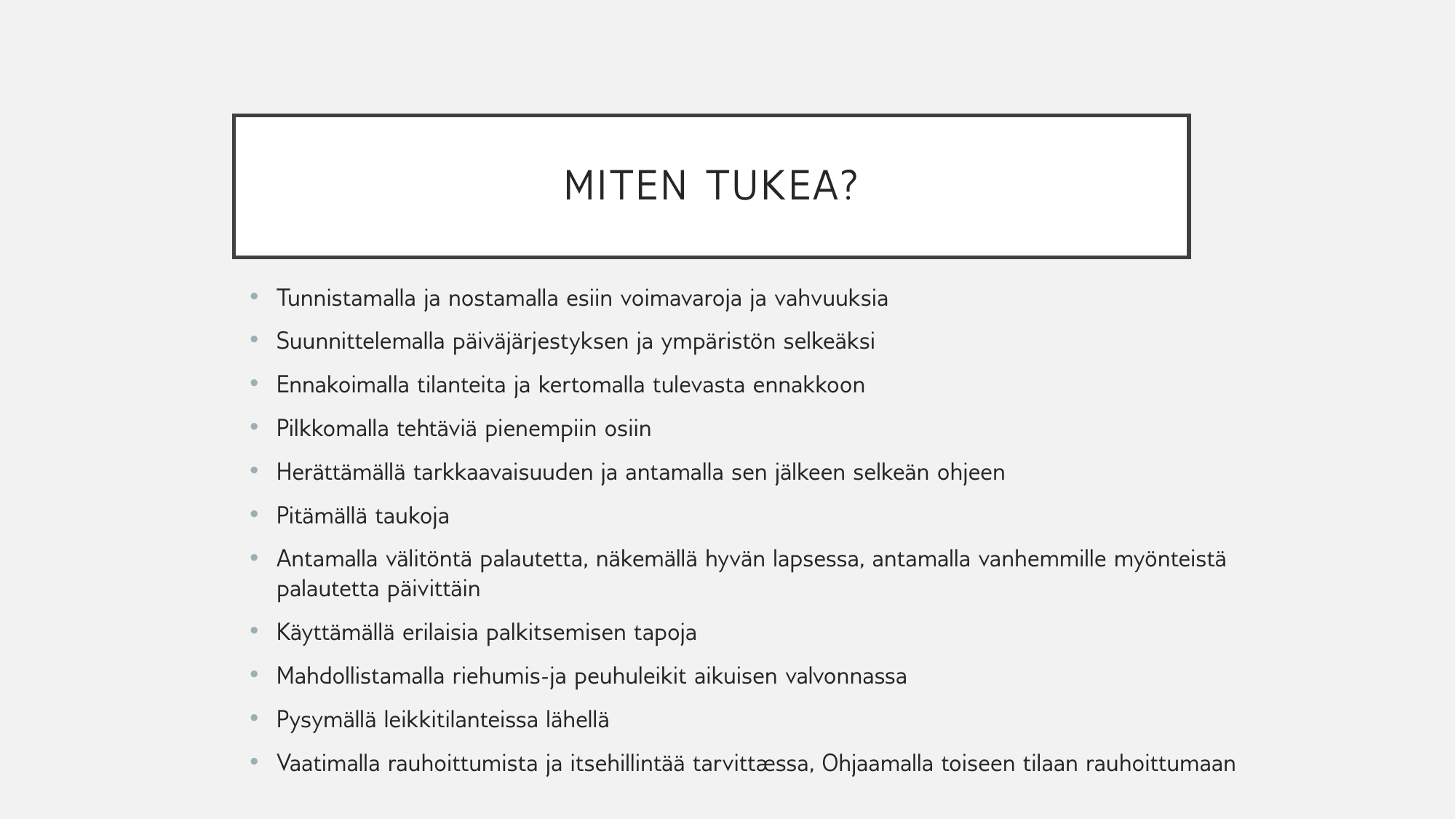

# Miten tukea?
Tunnistamalla ja nostamalla esiin voimavaroja ja vahvuuksia
Suunnittelemalla päiväjärjestyksen ja ympäristön selkeäksi
Ennakoimalla tilanteita ja kertomalla tulevasta ennakkoon
Pilkkomalla tehtäviä pienempiin osiin
Herättämällä tarkkaavaisuuden ja antamalla sen jälkeen selkeän ohjeen
Pitämällä taukoja
Antamalla välitöntä palautetta, näkemällä hyvän lapsessa, antamalla vanhemmille myönteistä palautetta päivittäin
Käyttämällä erilaisia palkitsemisen tapoja
Mahdollistamalla riehumis-ja peuhuleikit aikuisen valvonnassa
Pysymällä leikkitilanteissa lähellä
Vaatimalla rauhoittumista ja itsehillintää tarvittaessa, Ohjaamalla toiseen tilaan rauhoittumaan